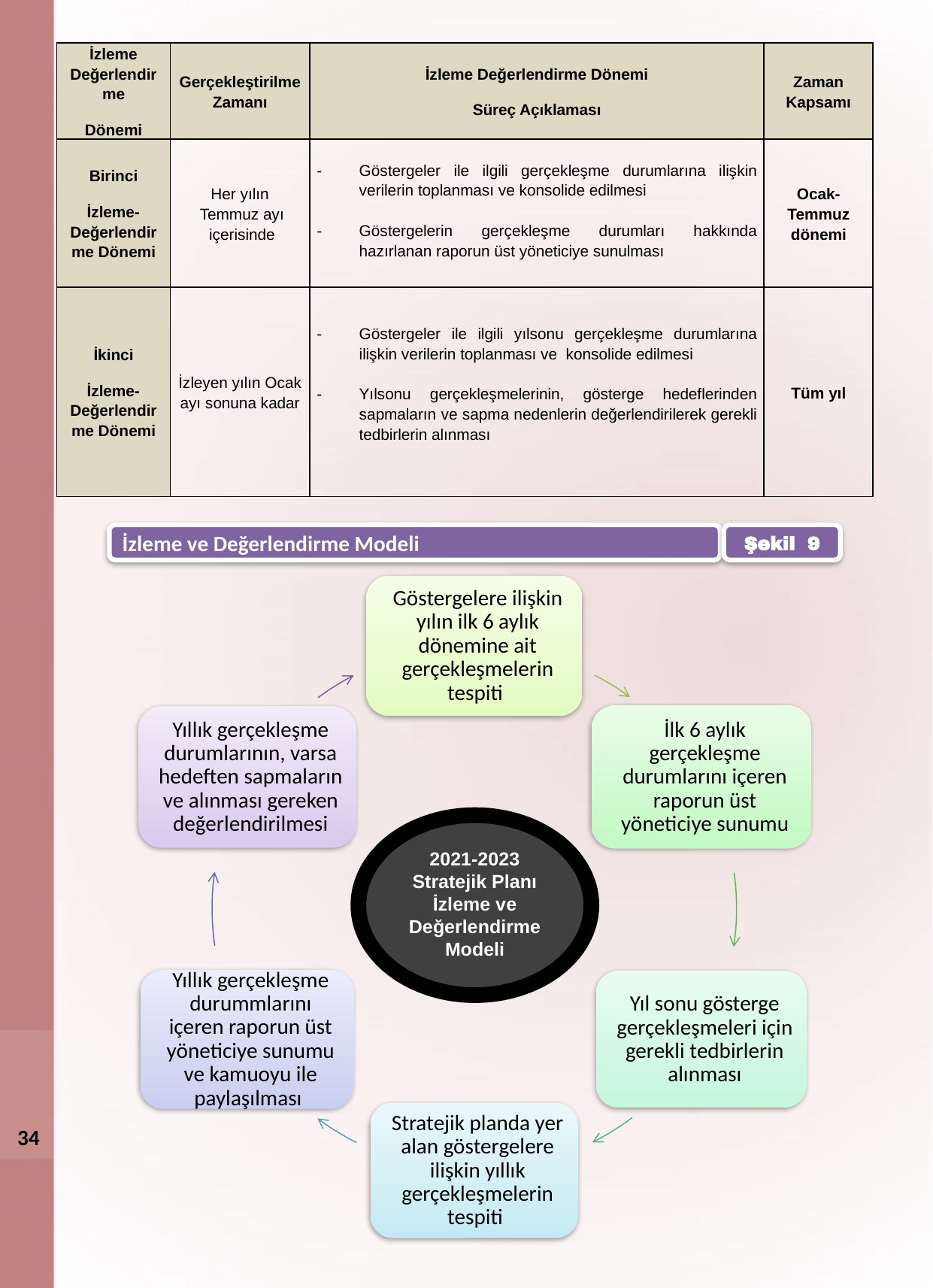

| İzleme Değerlendirme Dönemi | Gerçekleştirilme Zamanı | İzleme Değerlendirme Dönemi Süreç Açıklaması | Zaman Kapsamı |
| --- | --- | --- | --- |
| Birinci İzleme-Değerlendirme Dönemi | Her yılın Temmuz ayı içerisinde | Göstergeler ile ilgili gerçekleşme durumlarına ilişkin verilerin toplanması ve konsolide edilmesi   Göstergelerin gerçekleşme durumları hakkında hazırlanan raporun üst yöneticiye sunulması | Ocak-Temmuz dönemi |
| İkinci İzleme-Değerlendirme Dönemi | İzleyen yılın Ocak ayı sonuna kadar | Göstergeler ile ilgili yılsonu gerçekleşme durumlarına ilişkin verilerin toplanması ve konsolide edilmesi   Yılsonu gerçekleşmelerinin, gösterge hedeflerinden sapmaların ve sapma nedenlerin değerlendirilerek gerekli tedbirlerin alınması | Tüm yıl |
Göstergelere ilişkin yılın ilk 6 aylık dönemine ait gerçekleşmelerin tespiti
İlk 6 aylık gerçekleşme durumlarını içeren raporun üst yöneticiye sunumu
Yıl sonu gösterge gerçekleşmeleri için gerekli tedbirlerin alınması
Stratejik planda yer alan göstergelere ilişkin yıllık gerçekleşmelerin tespiti
Yıllık gerçekleşme durummlarını içeren raporun üst yöneticiye sunumu ve kamuoyu ile paylaşılması
Yıllık gerçekleşme durumlarının, varsa hedeften sapmaların ve alınması gereken değerlendirilmesi
İzleme ve Değerlendirme Modeli
Şekil  9
2021-2023 Stratejik Planı İzleme ve Değerlendirme Modeli

34